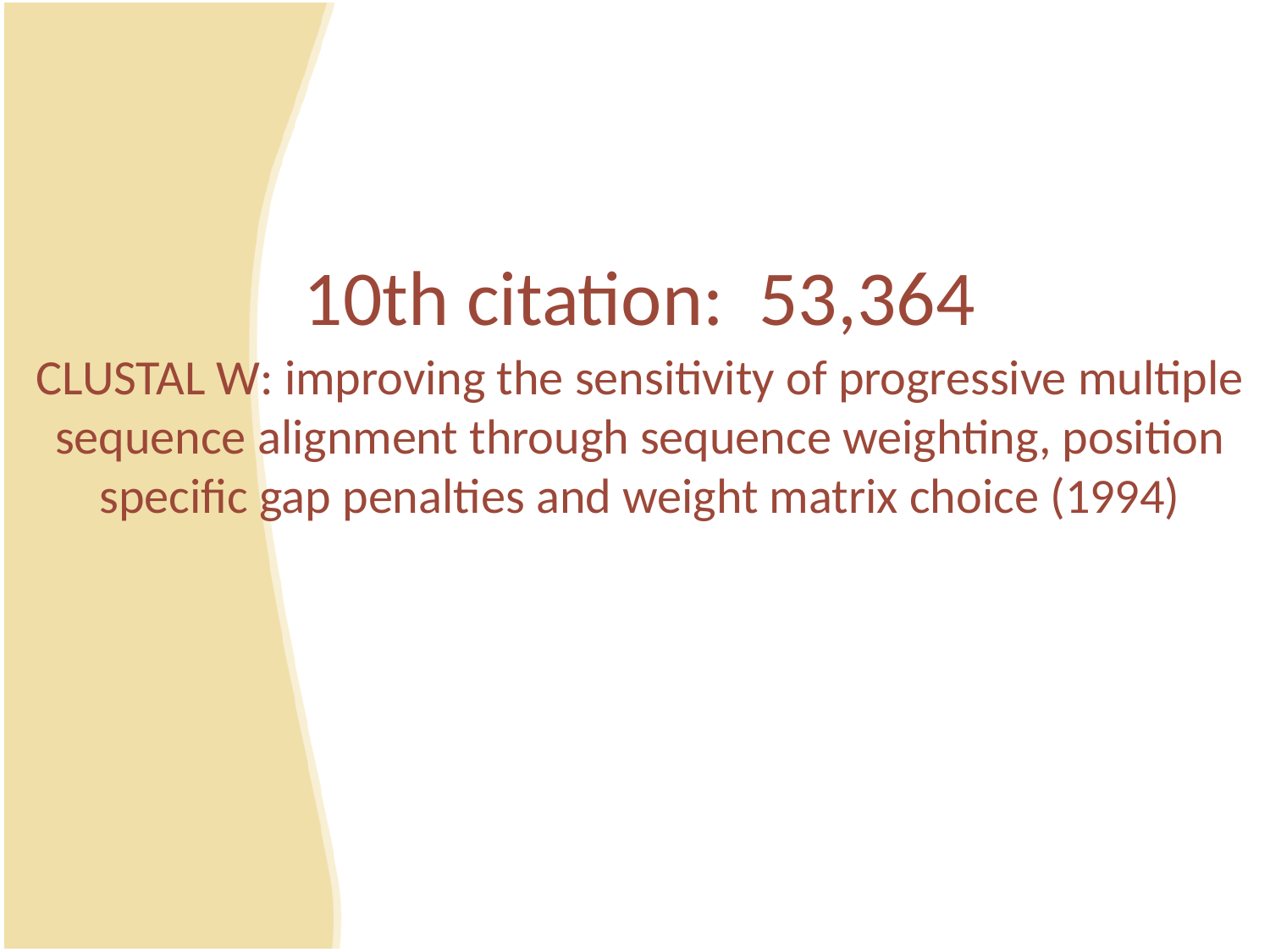

# 10th citation:  53,364 CLUSTAL W: improving the sensitivity of progressive multiple sequence alignment through sequence weighting, position specific gap penalties and weight matrix choice (1994)